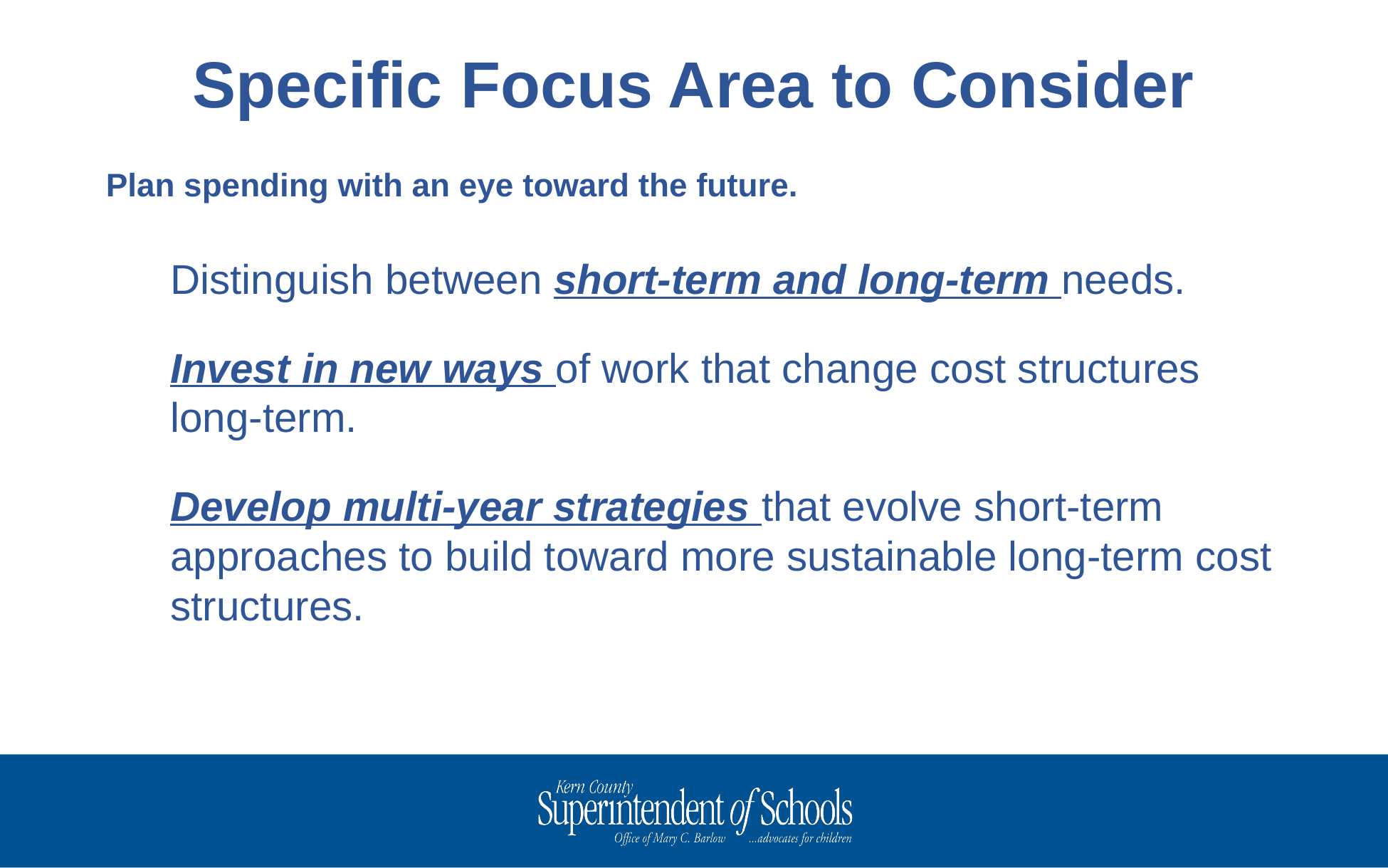

Specific Focus Area to Consider
Plan spending with an eye toward the future.

Distinguish between short-term and long-term needs.

Invest in new ways of work that change cost structures long-term.

Develop multi-year strategies that evolve short-term approaches to build toward more sustainable long-term cost structures.